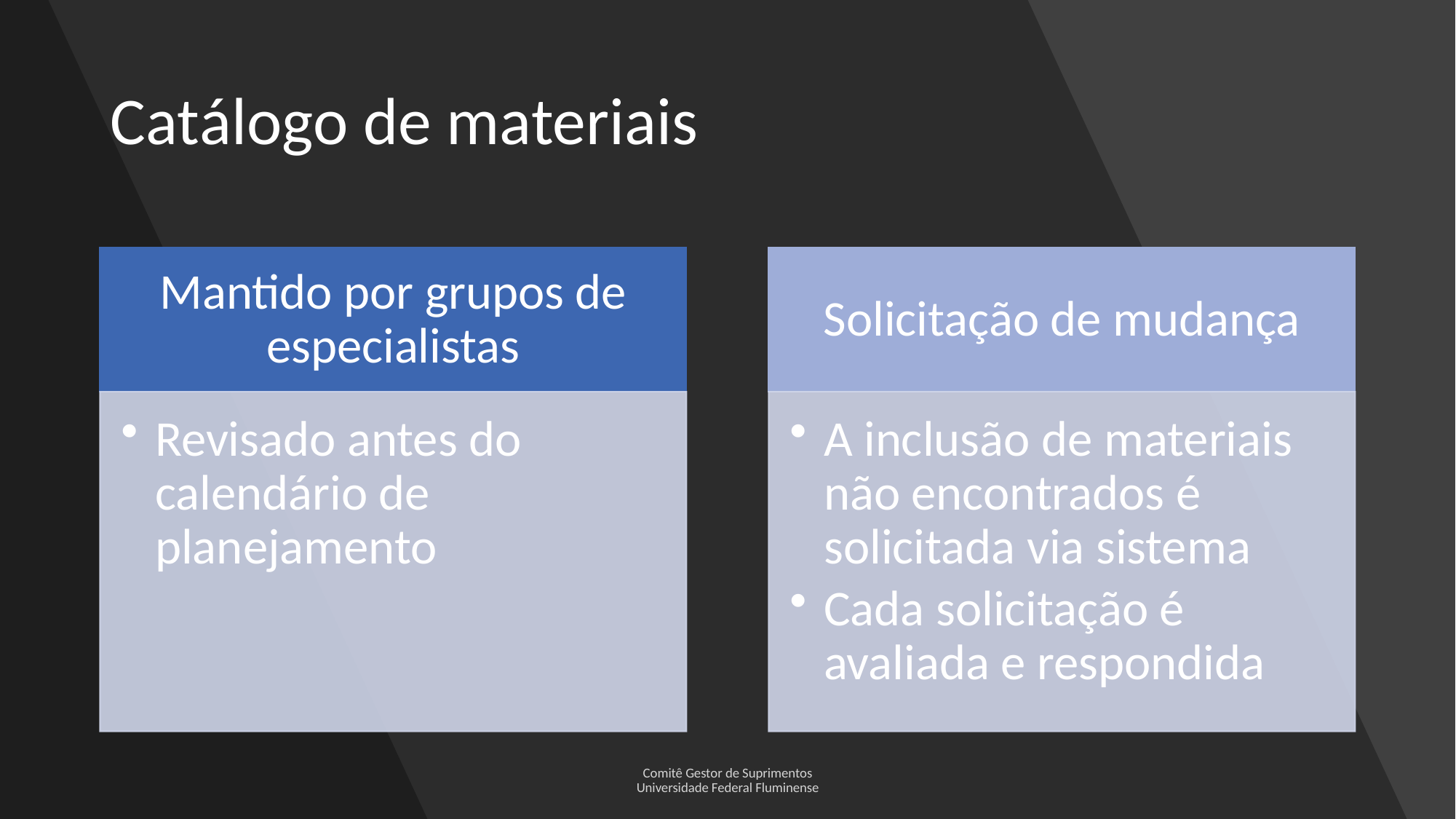

# Catálogo de materiais
Mantido por grupos de especialistas
Revisado antes do calendário de planejamento
Solicitação de mudança
A inclusão de materiais não encontrados é solicitada via sistema
Cada solicitação é avaliada e respondida
Comitê Gestor de Suprimentos
Universidade Federal Fluminense